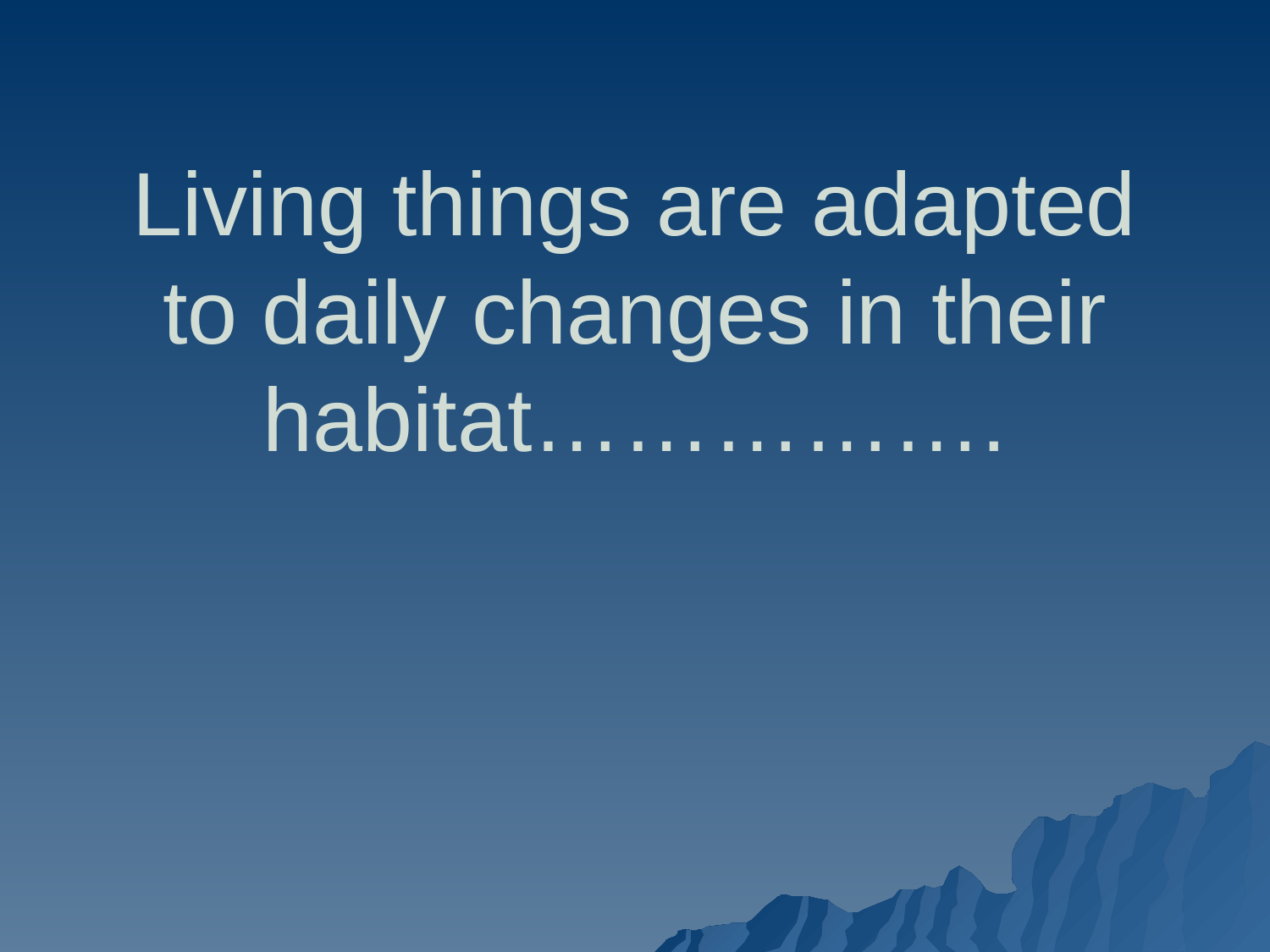

# Living things are adapted to daily changes in their habitat…………….